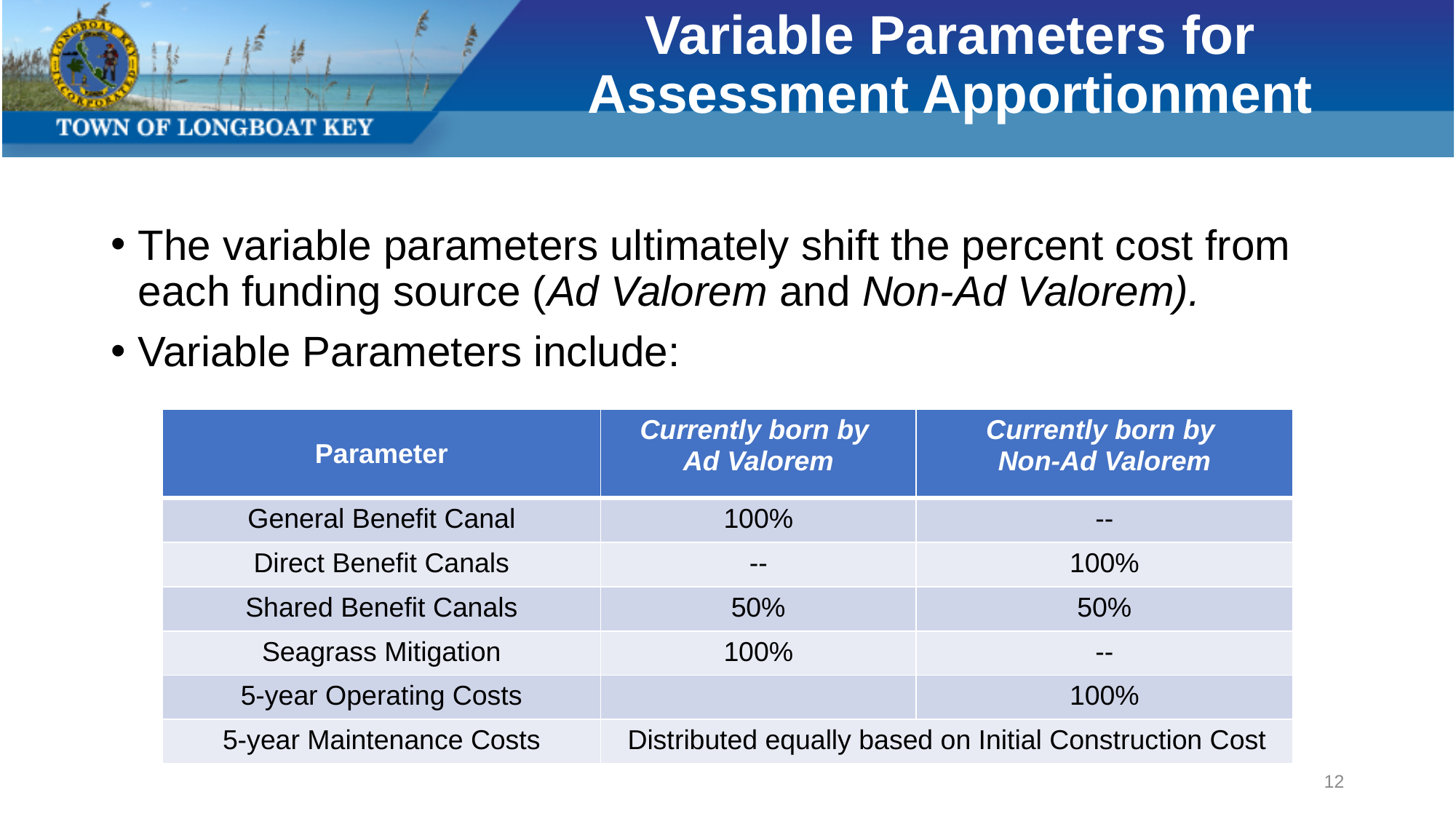

# Variable Parameters for Assessment Apportionment
The variable parameters ultimately shift the percent cost from each funding source (Ad Valorem and Non-Ad Valorem).
Variable Parameters include:

| Parameter | Currently born by Ad Valorem | Currently born by Non-Ad Valorem |
| --- | --- | --- |
| General Benefit Canal | 100% | -- |
| Direct Benefit Canals | -- | 100% |
| Shared Benefit Canals | 50% | 50% |
| Seagrass Mitigation | 100% | -- |
| 5-year Operating Costs |  | 100% |
| 5-year Maintenance Costs | Distributed equally based on Initial Construction Cost |  |
12